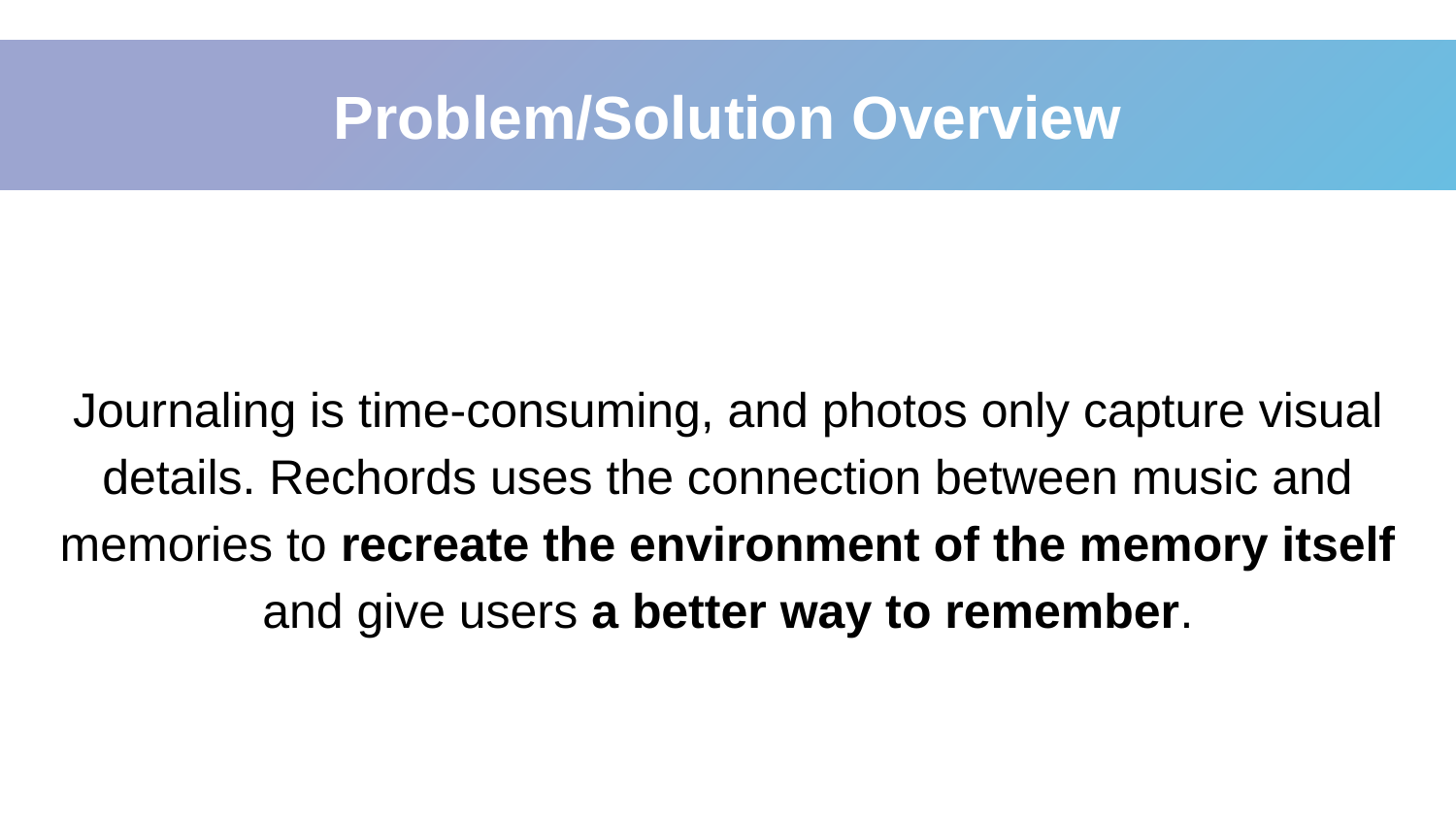

Problem/Solution Overview
Journaling is time-consuming, and photos only capture visual details. Rechords uses the connection between music and memories to recreate the environment of the memory itself and give users a better way to remember.